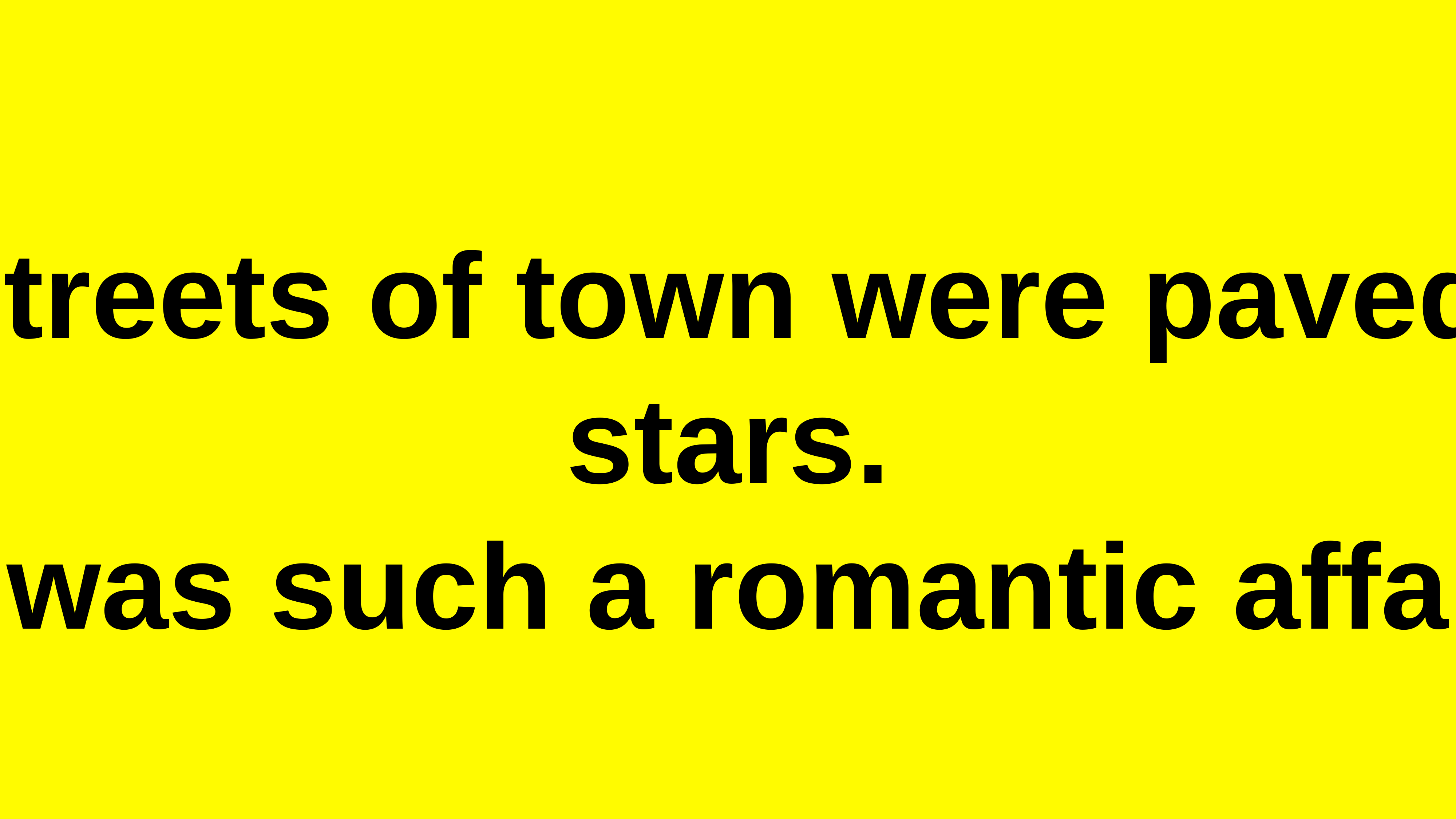

The streets of town were paved with stars.
It was such a romantic affair.